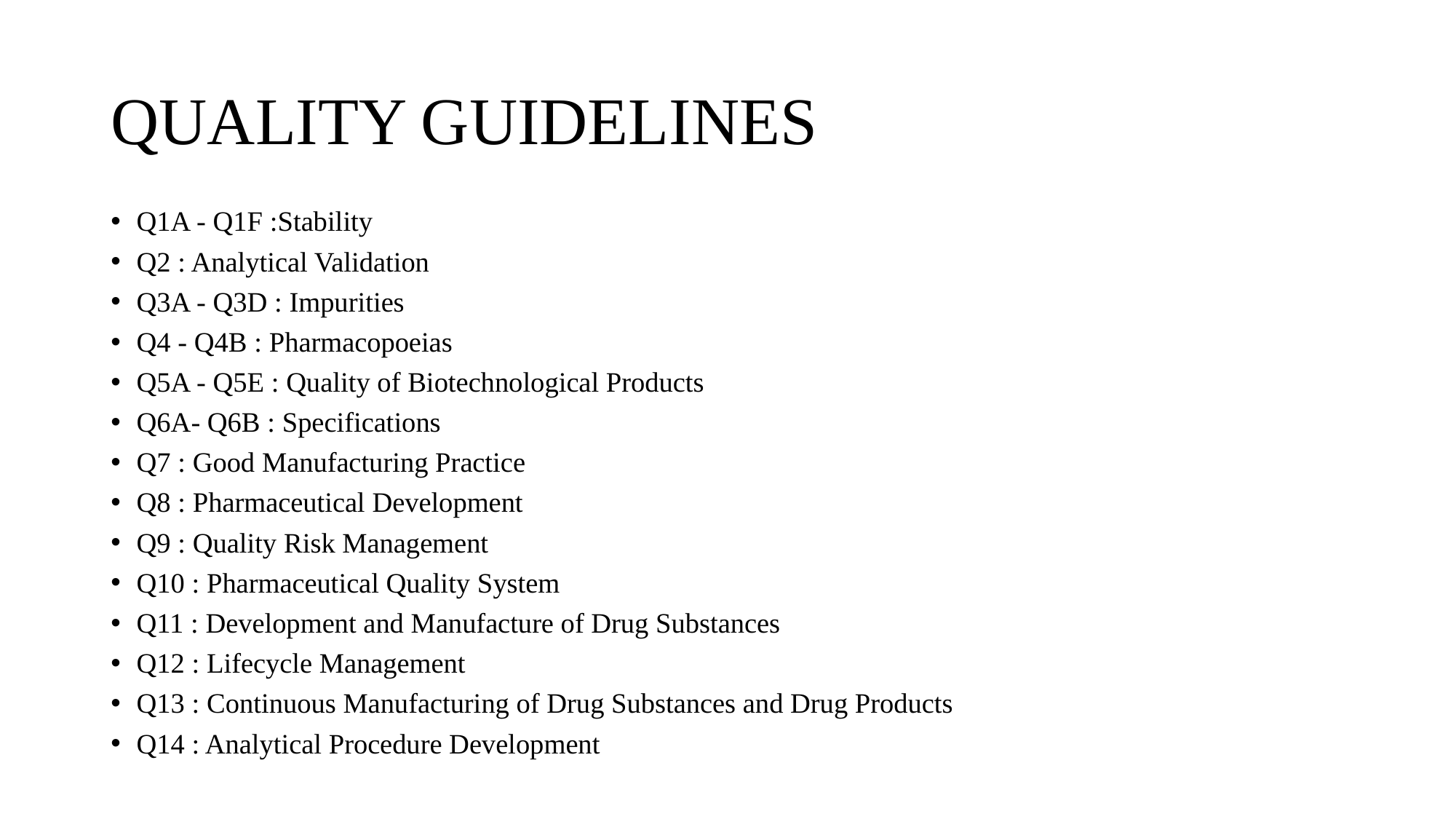

# QUALITY GUIDELINES
Q1A - Q1F :Stability
Q2 : Analytical Validation
Q3A - Q3D : Impurities
Q4 - Q4B : Pharmacopoeias
Q5A - Q5E : Quality of Biotechnological Products
Q6A- Q6B : Specifications
Q7 : Good Manufacturing Practice
Q8 : Pharmaceutical Development
Q9 : Quality Risk Management
Q10 : Pharmaceutical Quality System
Q11 : Development and Manufacture of Drug Substances
Q12 : Lifecycle Management
Q13 : Continuous Manufacturing of Drug Substances and Drug Products
Q14 : Analytical Procedure Development